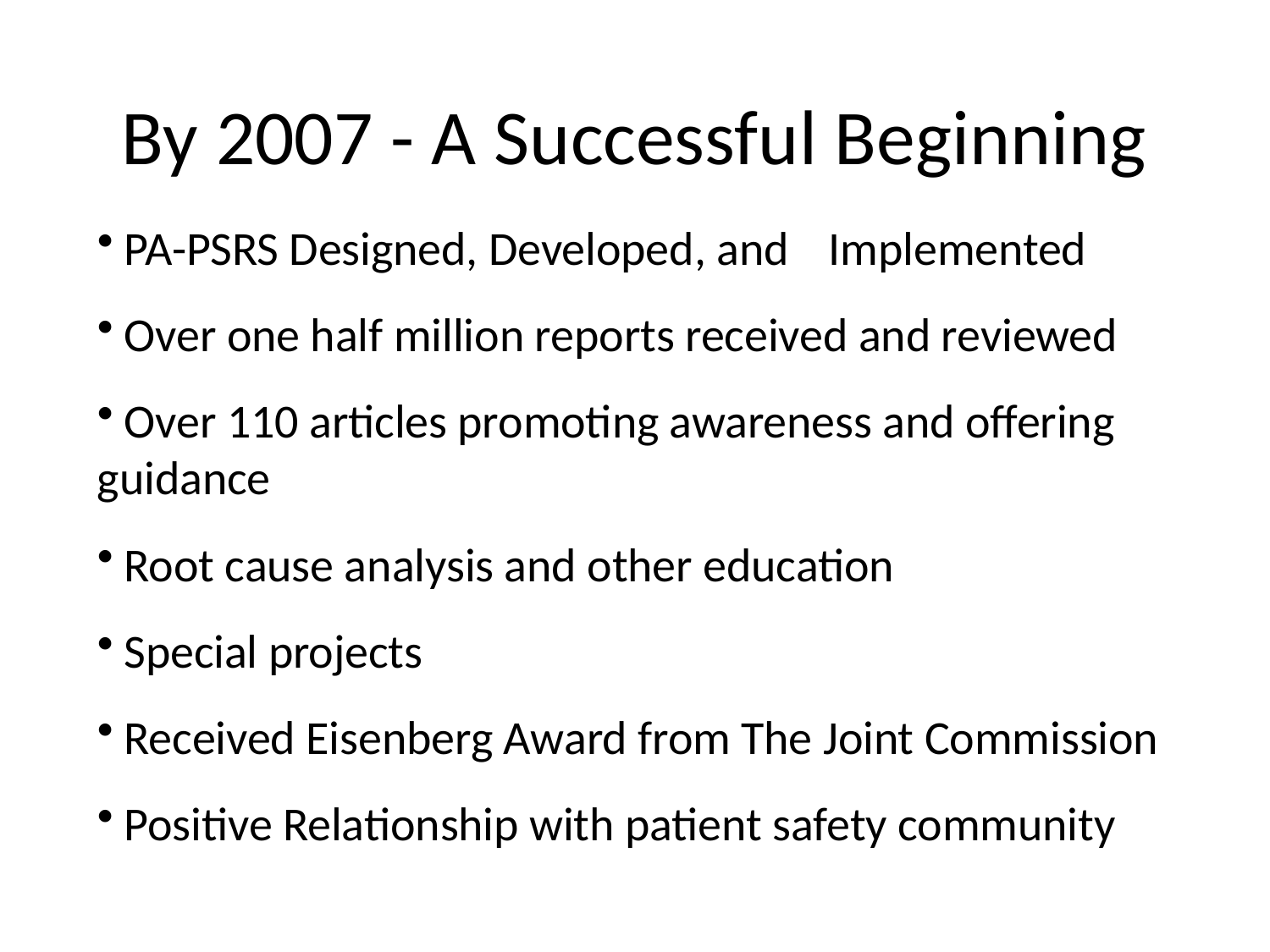

# By 2007 - A Successful Beginning
 PA-PSRS Designed, Developed, and 	Implemented
 Over one half million reports received and reviewed
 Over 110 articles promoting awareness and offering 	guidance
 Root cause analysis and other education
 Special projects
 Received Eisenberg Award from The Joint Commission
 Positive Relationship with patient safety community